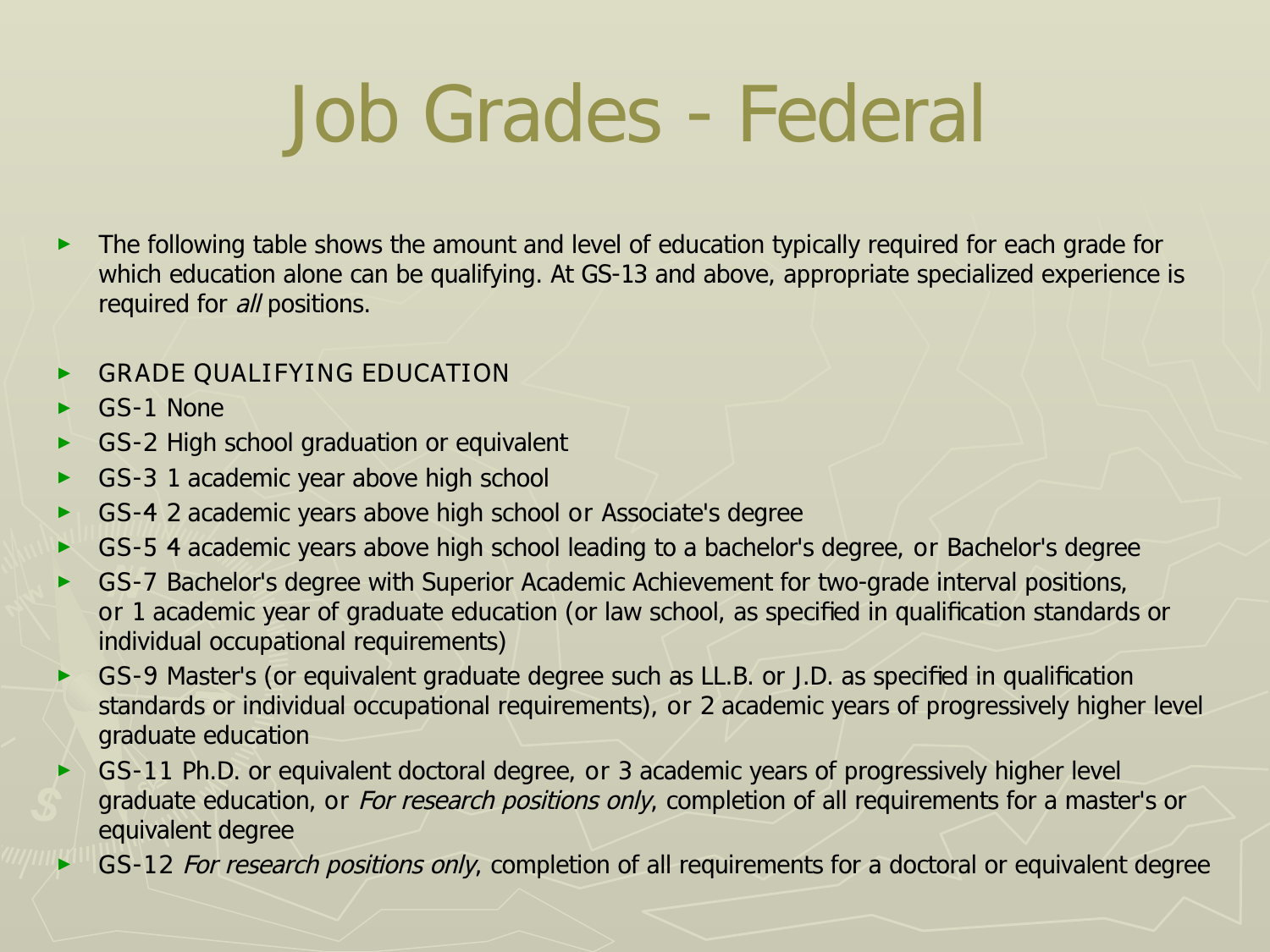

# Job Grades - Federal
The following table shows the amount and level of education typically required for each grade for which education alone can be qualifying. At GS-13 and above, appropriate specialized experience is required for all positions.

GRADE QUALIFYING EDUCATION
GS-1 None
GS-2 High school graduation or equivalent
GS-3 1 academic year above high school
GS-4 2 academic years above high school or Associate's degree
GS-5 4 academic years above high school leading to a bachelor's degree, or Bachelor's degree
GS-7 Bachelor's degree with Superior Academic Achievement for two-grade interval positions,
or 1 academic year of graduate education (or law school, as specified in qualification standards or individual occupational requirements)
GS-9 Master's (or equivalent graduate degree such as LL.B. or J.D. as specified in qualification standards or individual occupational requirements), or 2 academic years of progressively higher level graduate education
GS-11 Ph.D. or equivalent doctoral degree, or 3 academic years of progressively higher level graduate education, or For research positions only, completion of all requirements for a master's or equivalent degree
GS-12 For research positions only, completion of all requirements for a doctoral or equivalent degree